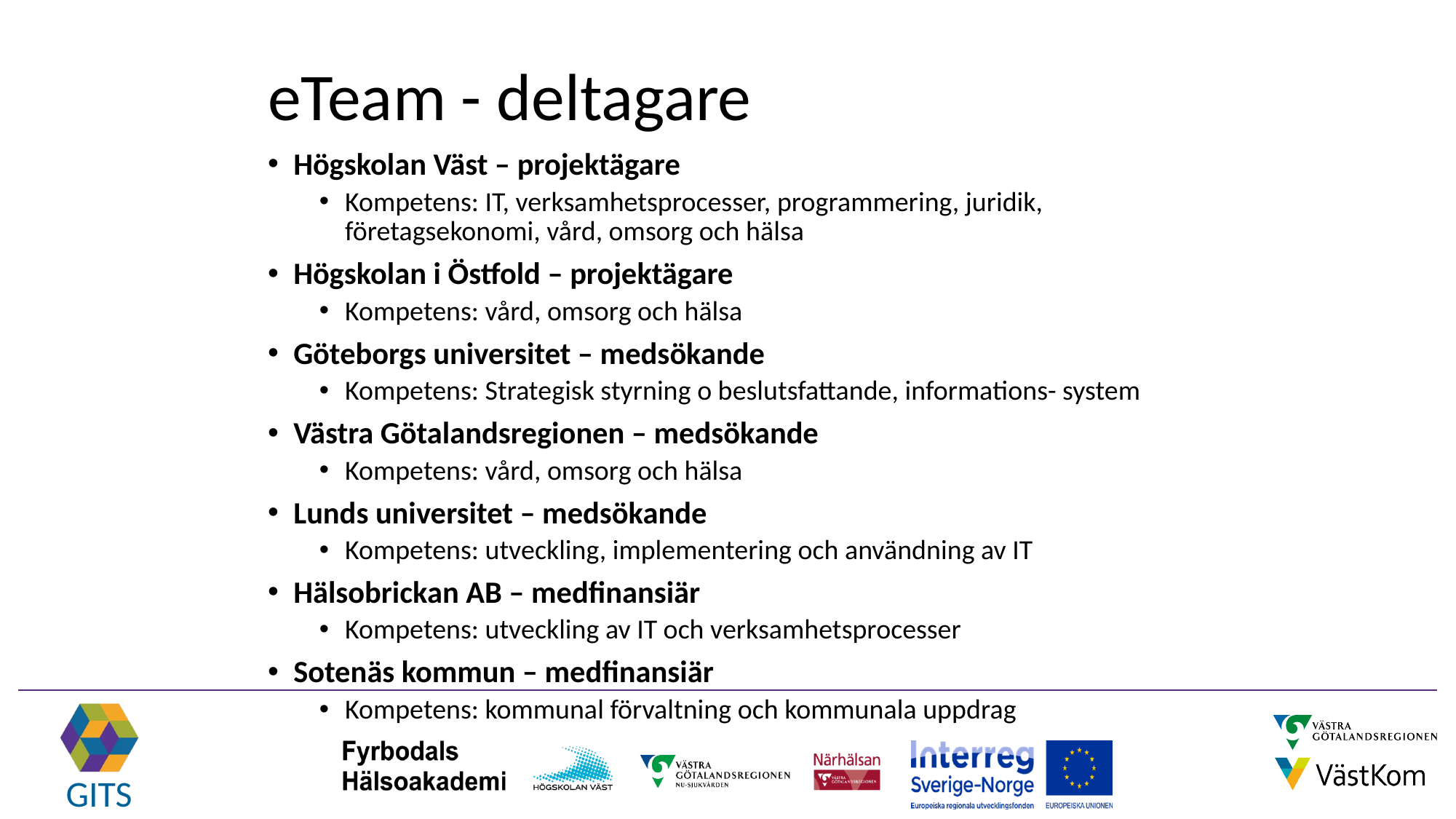

# eTeam - deltagare
Högskolan Väst – projektägare
Kompetens: IT, verksamhetsprocesser, programmering, juridik, företagsekonomi, vård, omsorg och hälsa
Högskolan i Östfold – projektägare
Kompetens: vård, omsorg och hälsa
Göteborgs universitet – medsökande
Kompetens: Strategisk styrning o beslutsfattande, informations- system
Västra Götalandsregionen – medsökande
Kompetens: vård, omsorg och hälsa
Lunds universitet – medsökande
Kompetens: utveckling, implementering och användning av IT
Hälsobrickan AB – medfinansiär
Kompetens: utveckling av IT och verksamhetsprocesser
Sotenäs kommun – medfinansiär
Kompetens: kommunal förvaltning och kommunala uppdrag